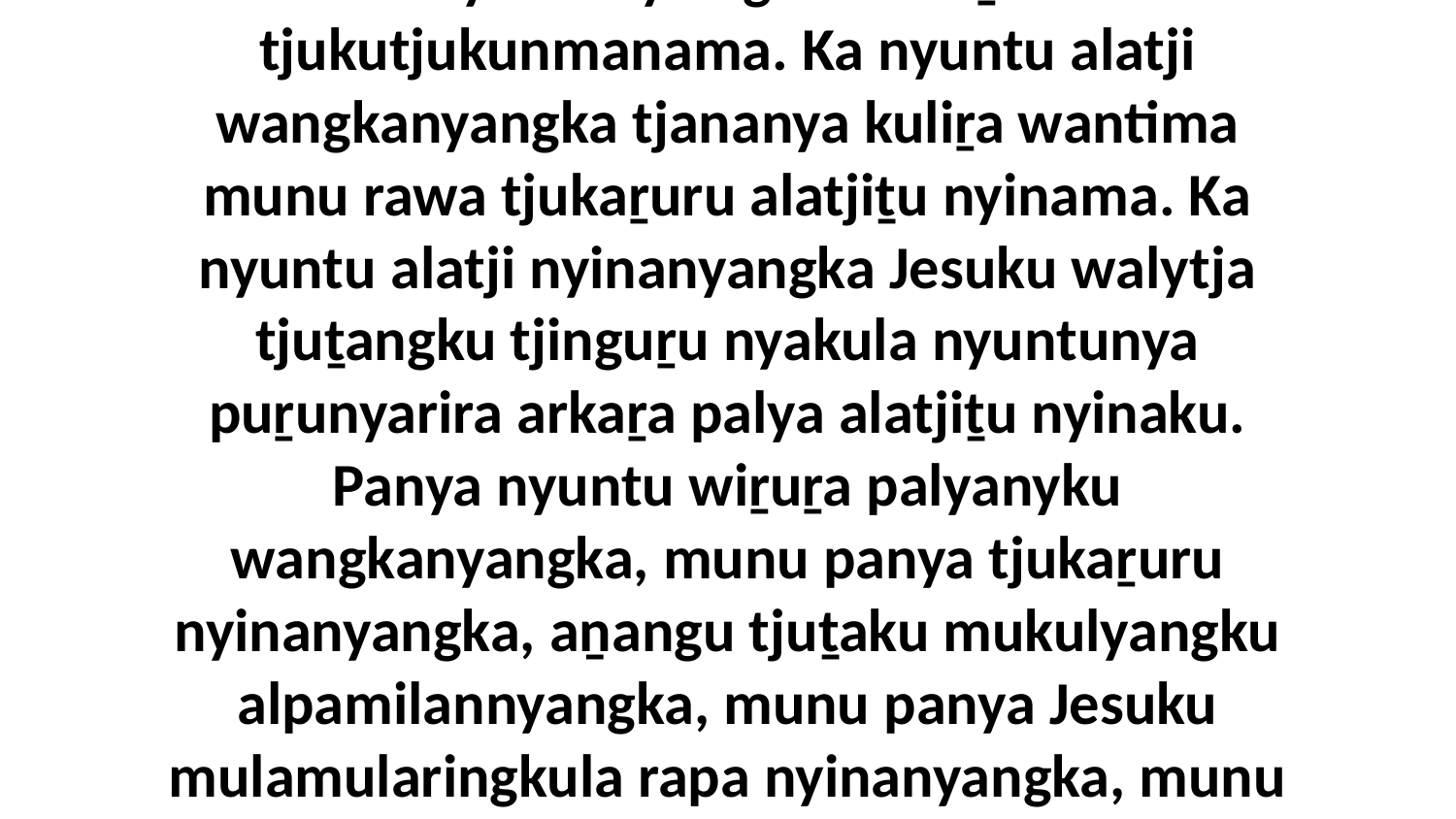

12 Palu nyuntu panya wati yangupala nyinanyangkaya tjara kutjupangku tjinguṟu nyuntunya ngunti kuliṟa tjukutjukunmanama. Ka nyuntu alatji wangkanyangka tjananya kuliṟa wantima munu rawa tjukaṟuru alatjiṯu nyinama. Ka nyuntu alatji nyinanyangka Jesuku walytja tjuṯangku tjinguṟu nyakula nyuntunya puṟunyarira arkaṟa palya alatjiṯu nyinaku. Panya nyuntu wiṟuṟa palyanyku wangkanyangka, munu panya tjukaṟuru nyinanyangka, aṉangu tjuṯaku mukulyangku alpamilannyangka, munu panya Jesuku mulamularingkula rapa nyinanyangka, munu ngunti kuralwiya palya alatjiṯu nyinanyangka tjana nyakula kulilku munu palu puṟunypaṯu arkaṟa nyinaku.